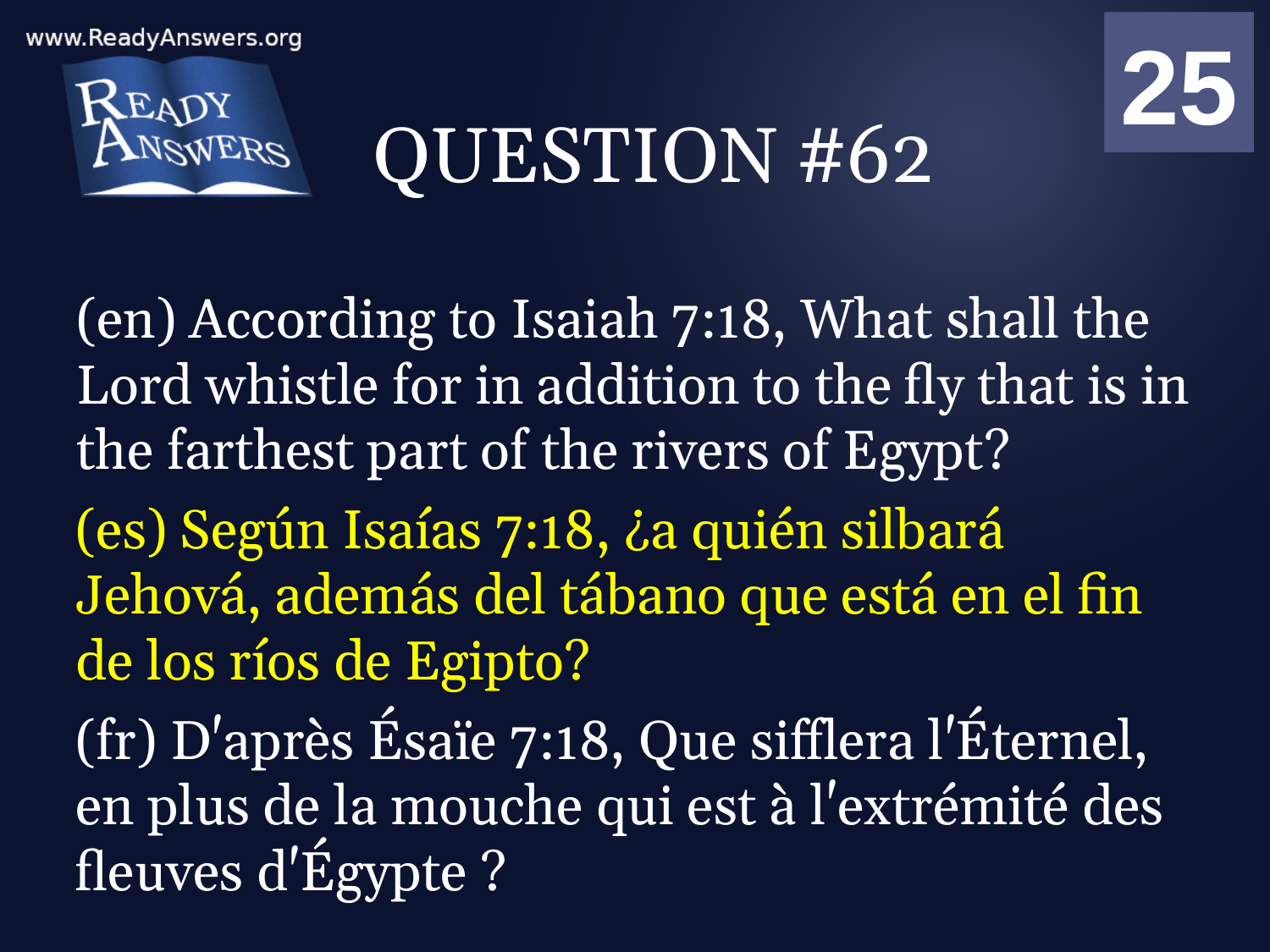

01
02
03
04
05
06
07
08
09
10
11
12
13
14
15
16
17
18
19
20
21
22
23
24
25
00
# QUESTION #62
(en) According to Isaiah 7:18, What shall the Lord whistle for in addition to the fly that is in the farthest part of the rivers of Egypt?
(es) Según Isaías 7:18, ¿a quién silbará Jehová, además del tábano que está en el fin de los ríos de Egipto?
(fr) D'après Ésaïe 7:18, Que sifflera l'Éternel, en plus de la mouche qui est à l'extrémité des fleuves d'Égypte ?